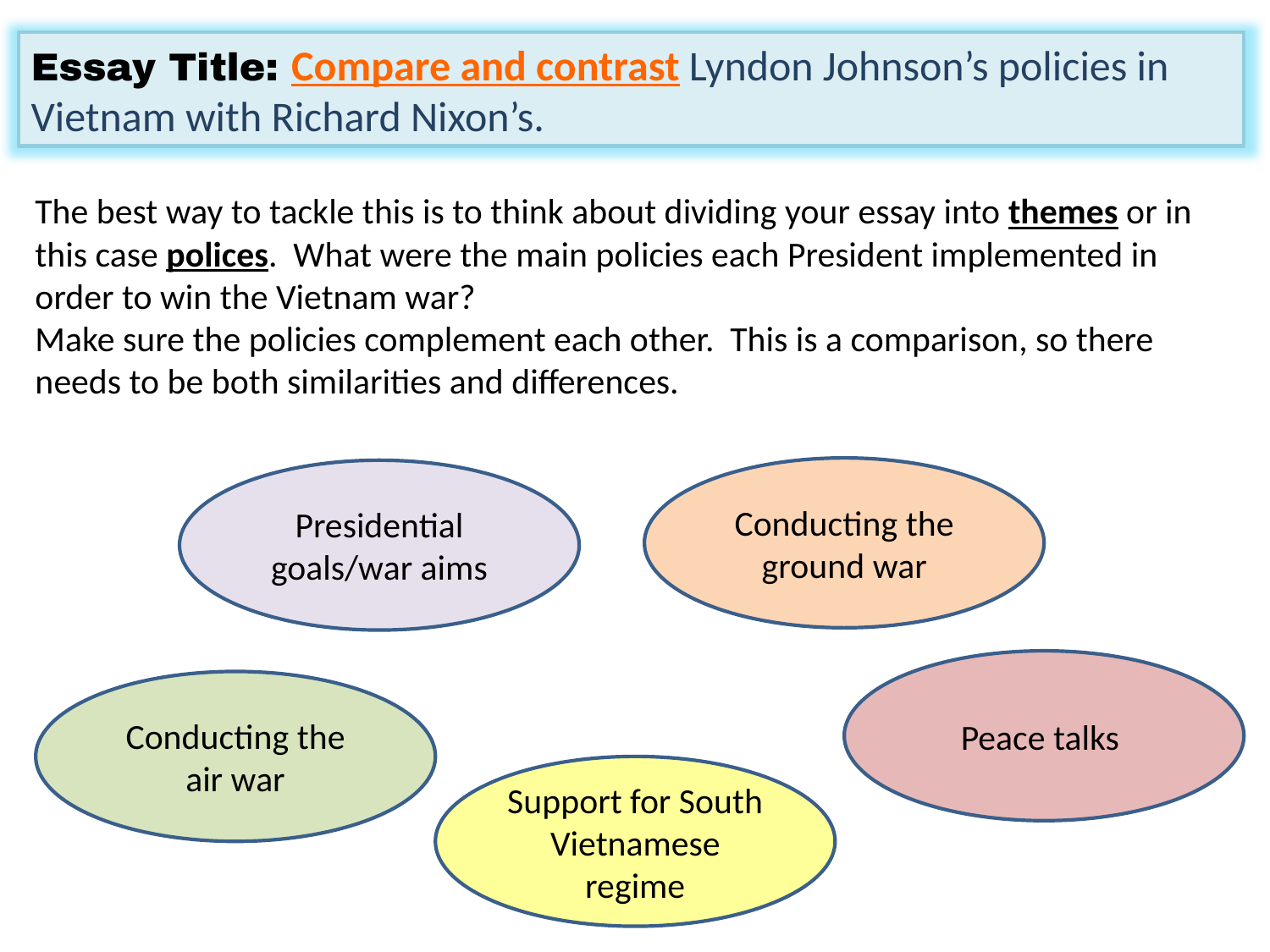

Essay Title: Compare and contrast Lyndon Johnson’s policies in Vietnam with Richard Nixon’s.
The best way to tackle this is to think about dividing your essay into themes or in this case polices.  What were the main policies each President implemented in order to win the Vietnam war?
Make sure the policies complement each other.  This is a comparison, so there needs to be both similarities and differences.

Conducting the ground war
Presidential goals/war aims
Peace talks
Conducting the air war
Support for South Vietnamese regime